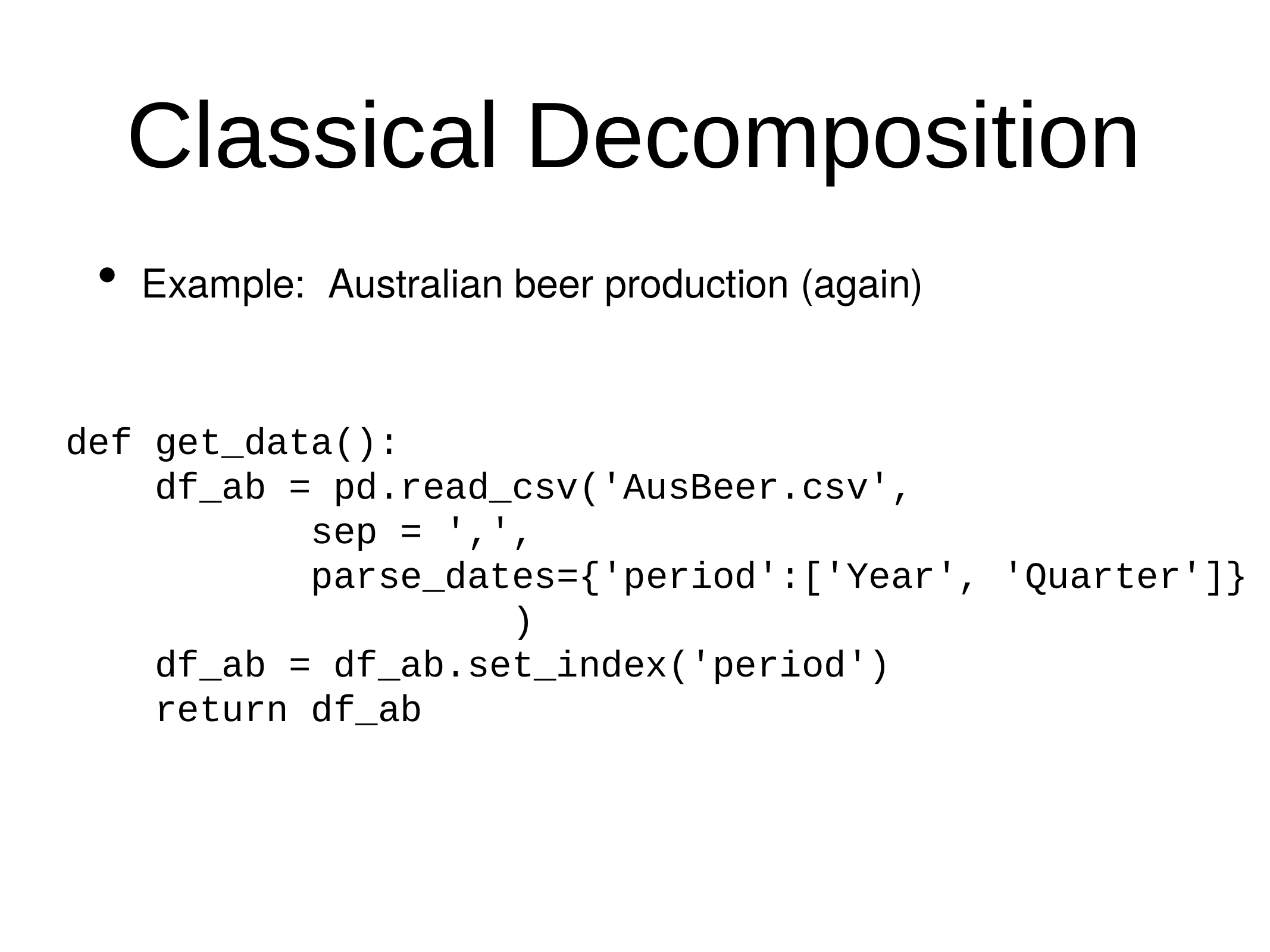

# Classical Decomposition
Example:  Australian beer production (again)
def get_data():
    df_ab = pd.read_csv('AusBeer.csv',
           sep = ',',
           parse_dates={'period':['Year', 'Quarter']}
                    )
    df_ab = df_ab.set_index('period')
    return df_ab